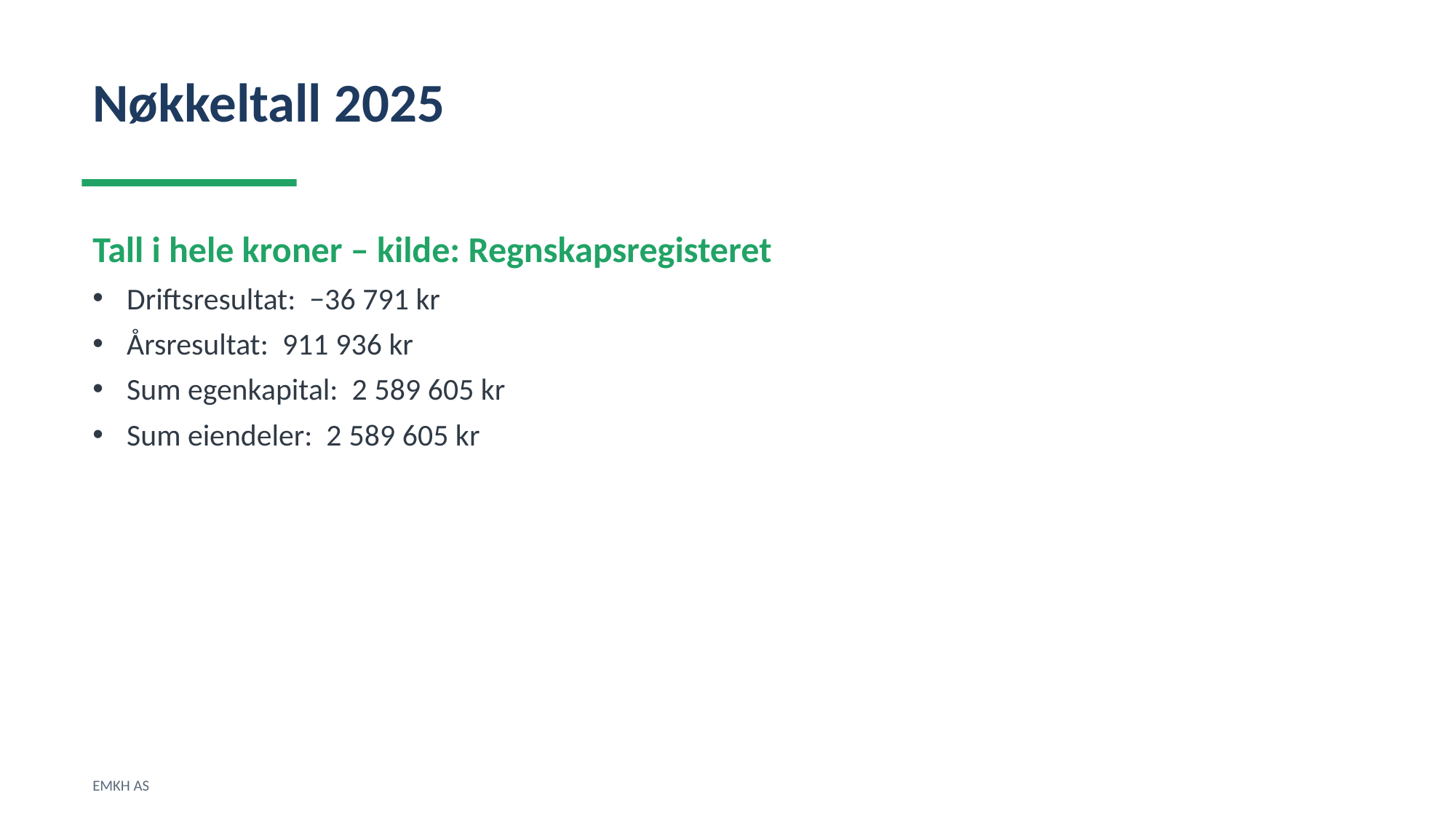

Nøkkeltall 2025

Tall i hele kroner – kilde: Regnskapsregisteret
Driftsresultat:  −36 791 kr
Årsresultat:  911 936 kr
Sum egenkapital:  2 589 605 kr
Sum eiendeler:  2 589 605 kr
EMKH AS